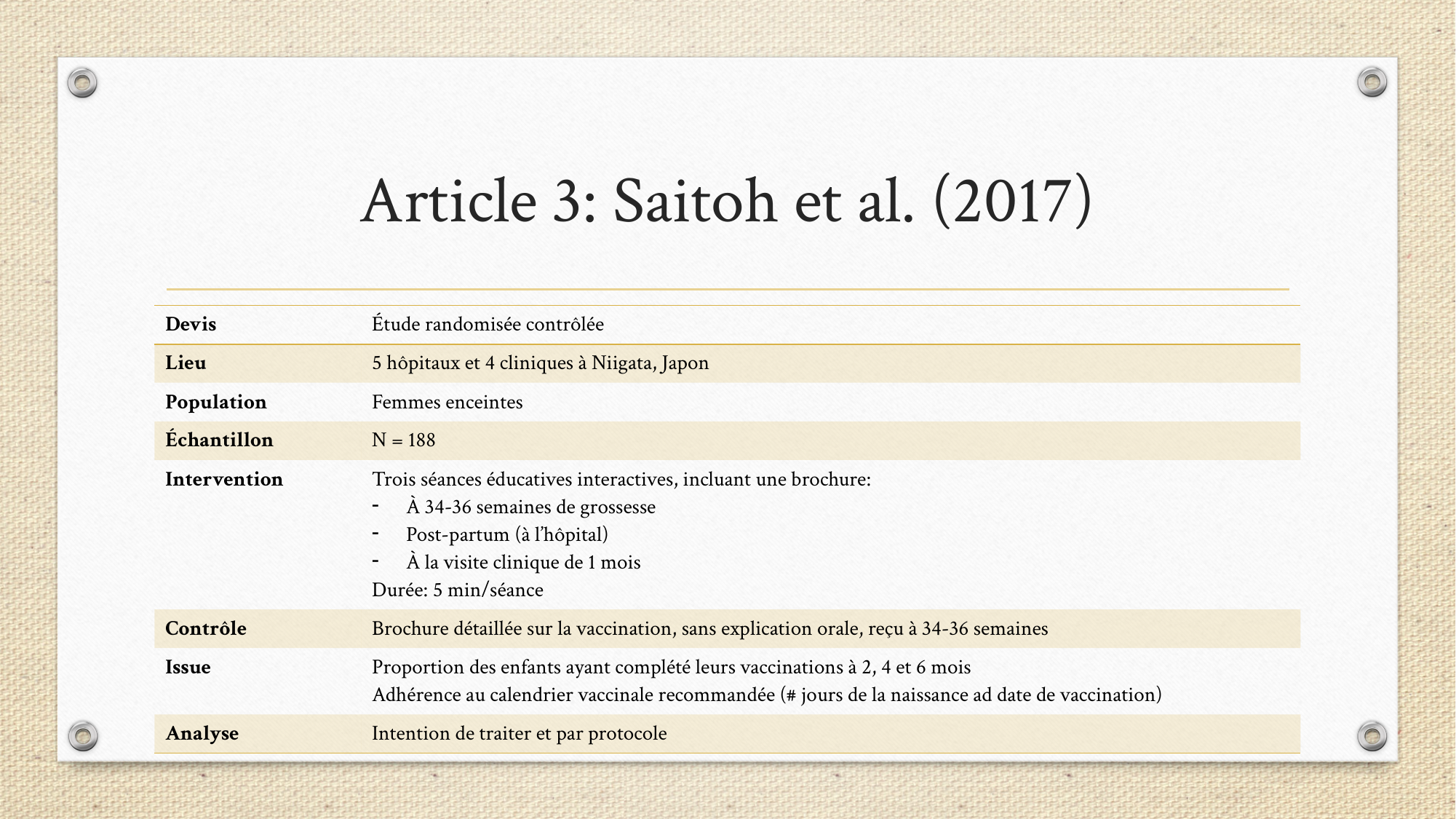

# Article 3: Saitoh et al. (2017)
| Devis | Étude randomisée contrôlée |
| --- | --- |
| Lieu | 5 hôpitaux et 4 cliniques à Niigata, Japon |
| Population | Femmes enceintes |
| Échantillon | N = 188 |
| Intervention | Trois séances éducatives interactives, incluant une brochure: À 34-36 semaines de grossesse Post-partum (à l’hôpital) À la visite clinique de 1 mois Durée: 5 min/séance |
| Contrôle | Brochure détaillée sur la vaccination, sans explication orale, reçu à 34-36 semaines |
| Issue | Proportion des enfants ayant complété leurs vaccinations à 2, 4 et 6 mois Adhérence au calendrier vaccinale recommandée (# jours de la naissance ad date de vaccination) |
| Analyse | Intention de traiter et par protocole |